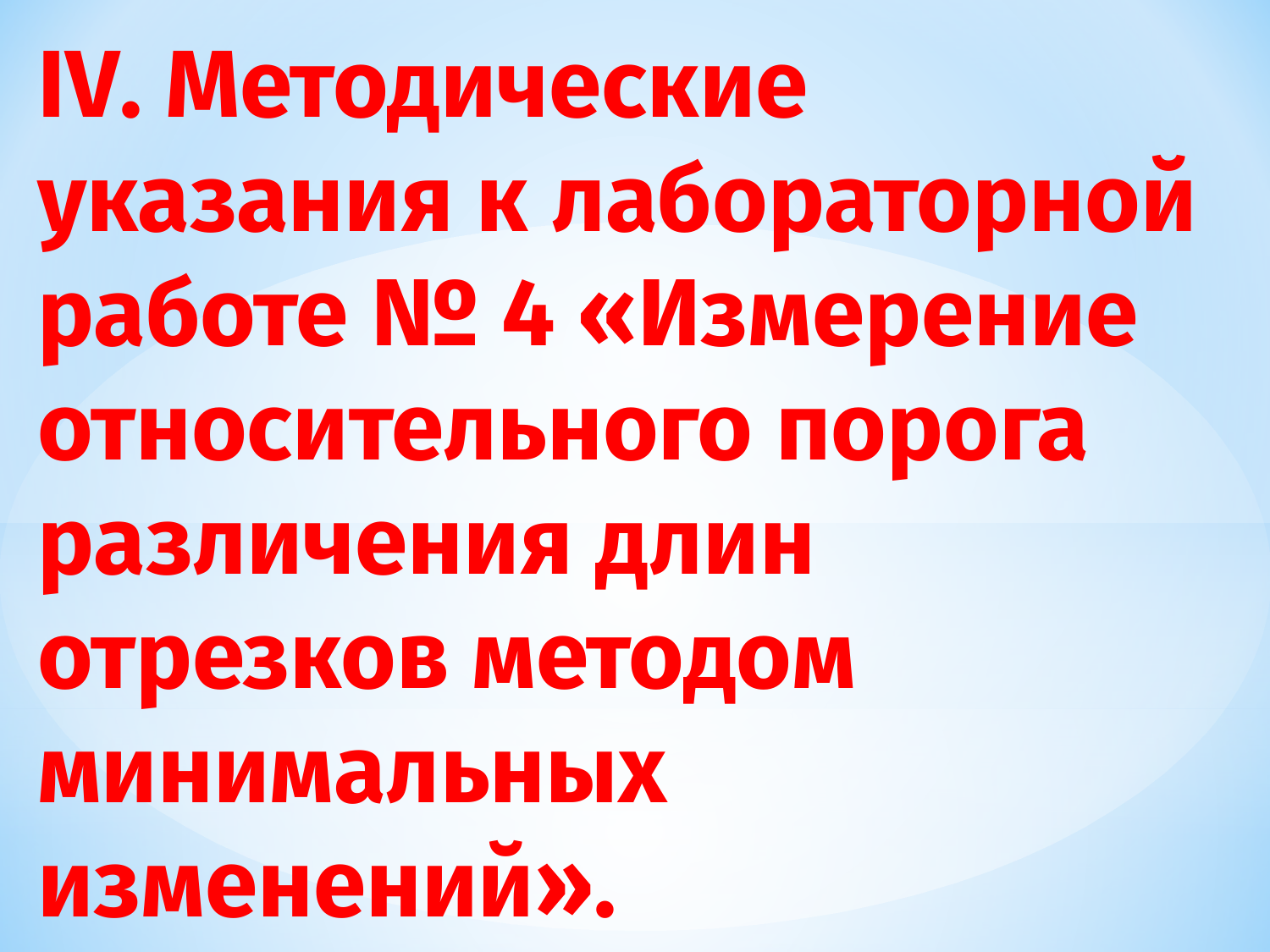

IV. Методические указания к лабораторной работе № 4 «Измерение относительного порога различения длин отрезков методом минимальных изменений».